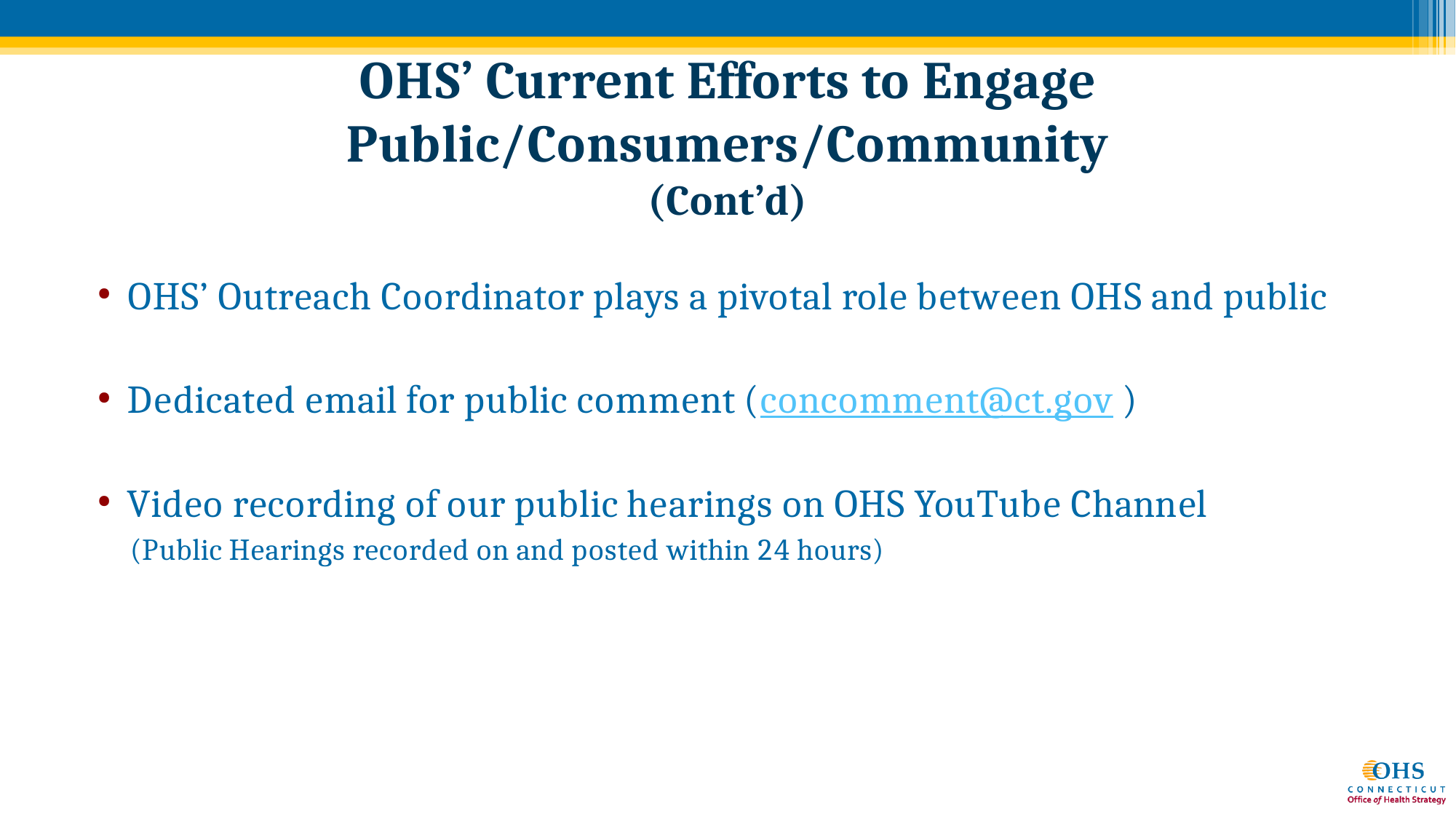

# OHS’ Current Efforts to Engage Public/Consumers/Community (Cont’d)
OHS’ Outreach Coordinator plays a pivotal role between OHS and public

Dedicated email for public comment (concomment@ct.gov )

Video recording of our public hearings on OHS YouTube Channel
     (Public Hearings recorded on and posted within 24 hours)

8